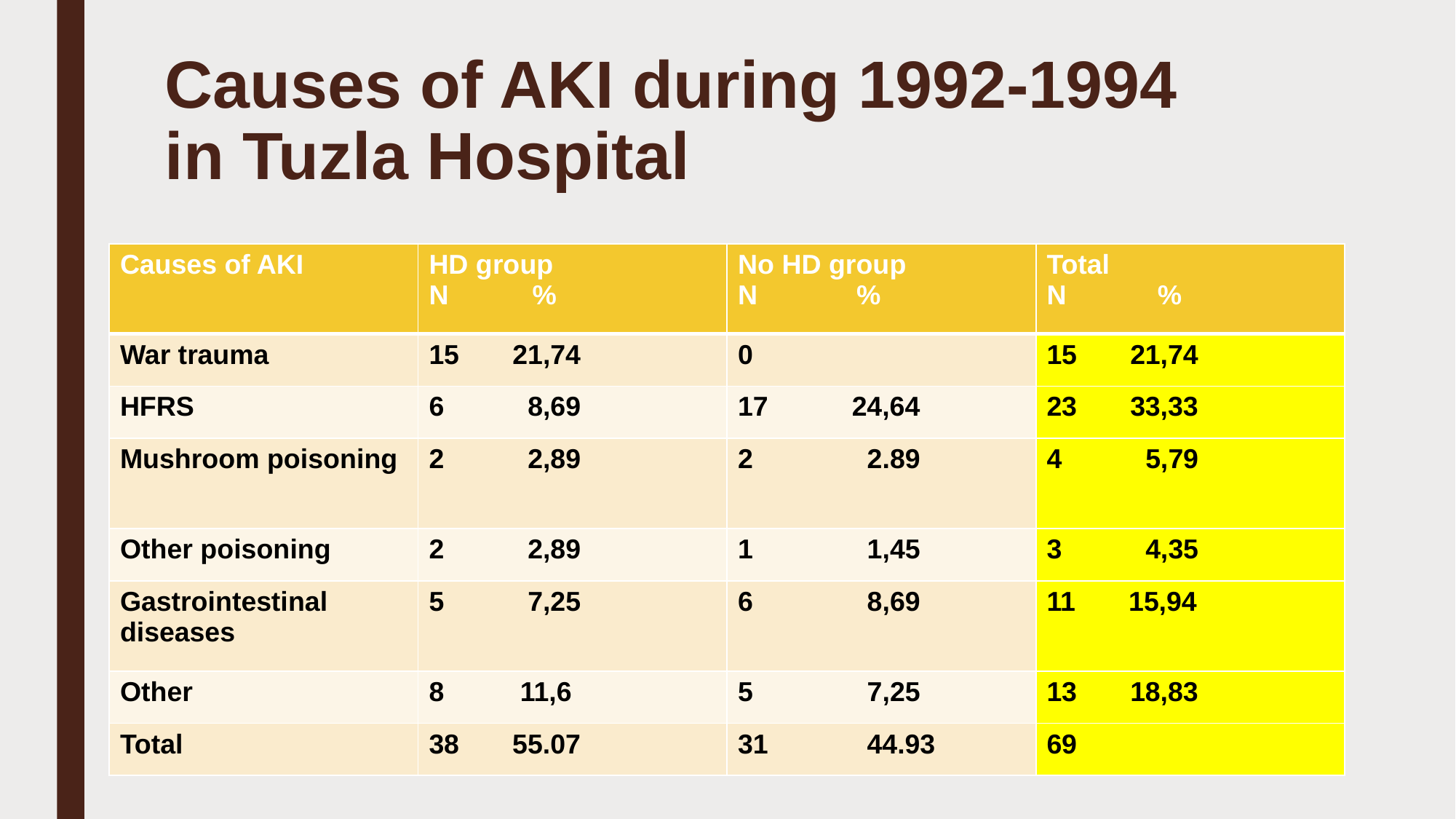

# Causes of AKI during 1992-1994 in Tuzla Hospital
| Causes of AKI | HD group N % | No HD group N % | Total N % |
| --- | --- | --- | --- |
| War trauma | 15 21,74 | 0 | 15 21,74 |
| HFRS | 6 8,69 | 17 24,64 | 23 33,33 |
| Mushroom poisoning | 2 2,89 | 2 2.89 | 4 5,79 |
| Other poisoning | 2 2,89 | 1 1,45 | 3 4,35 |
| Gastrointestinal diseases | 5 7,25 | 6 8,69 | 11 15,94 |
| Other | 8 11,6 | 5 7,25 | 13 18,83 |
| Total | 38 55.07 | 31 44.93 | 69 |